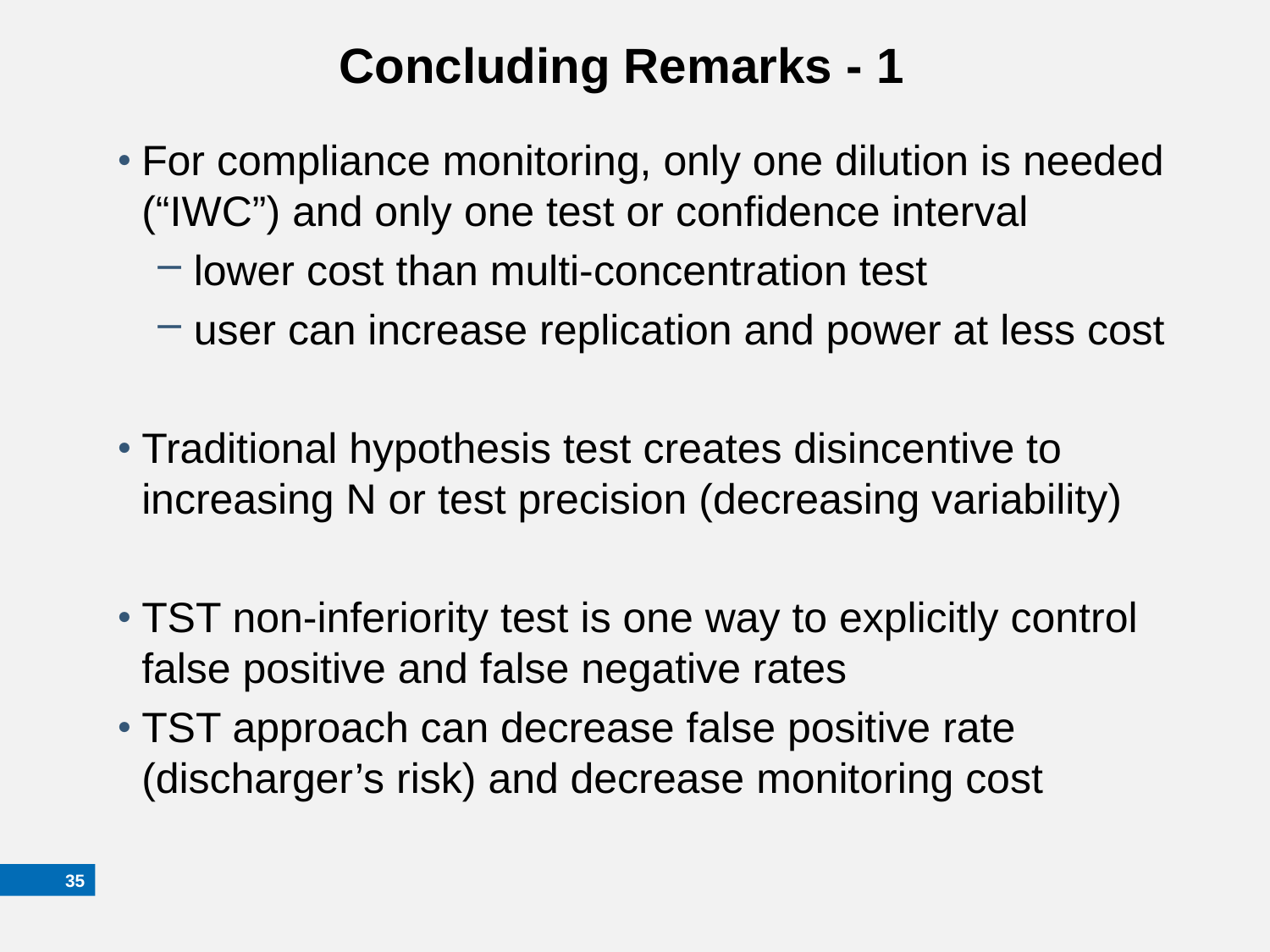

Concluding Remarks - 1
# For compliance monitoring, only one dilution is needed (“IWC”) and only one test or confidence interval
 lower cost than multi-concentration test
 user can increase replication and power at less cost

Traditional hypothesis test creates disincentive to increasing N or test precision (decreasing variability)

TST non-inferiority test is one way to explicitly control false positive and false negative rates
TST approach can decrease false positive rate (discharger’s risk) and decrease monitoring cost
35